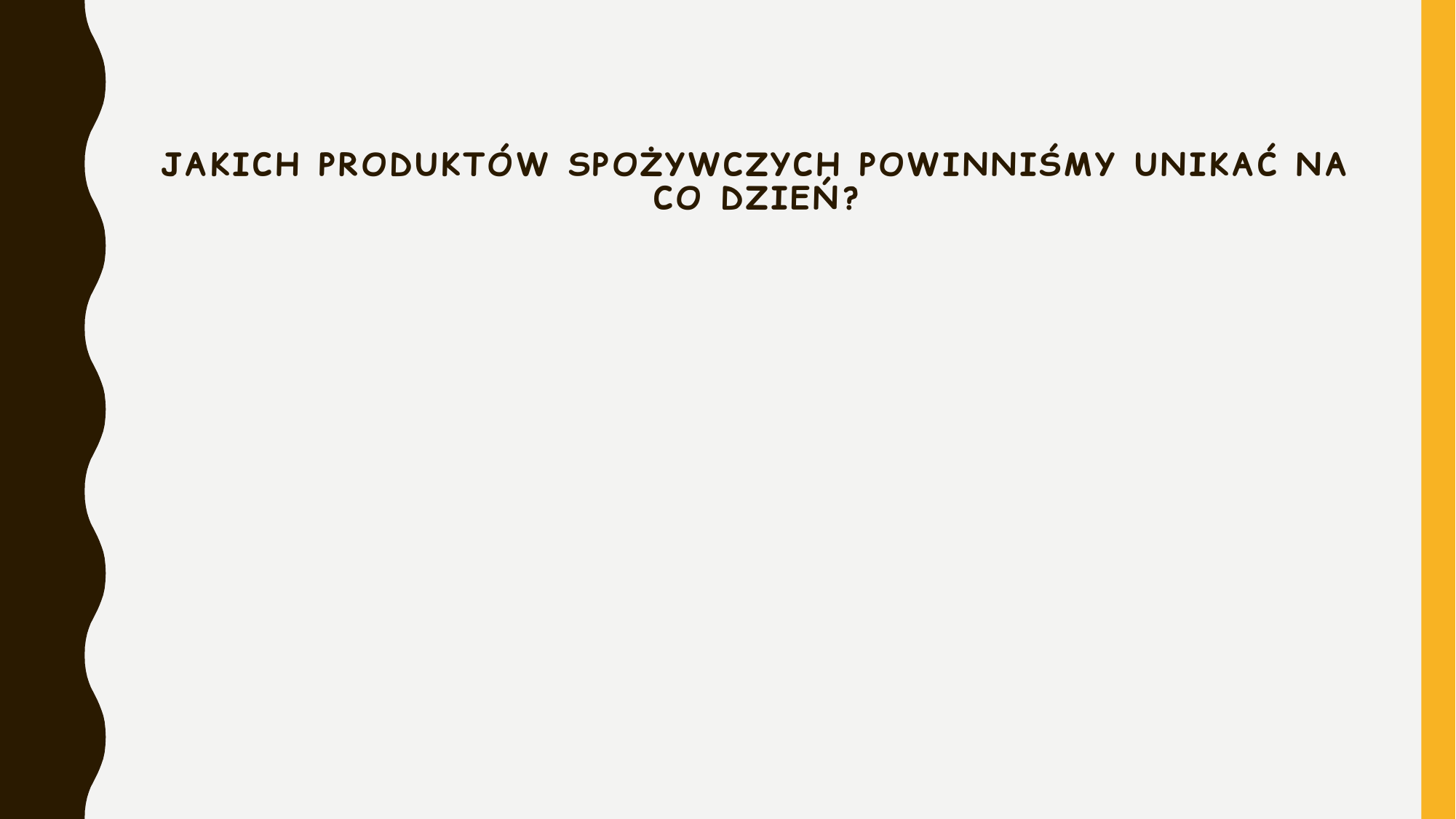

# Jakich produktów spożywczych powinniśmy unikać na co dzień?